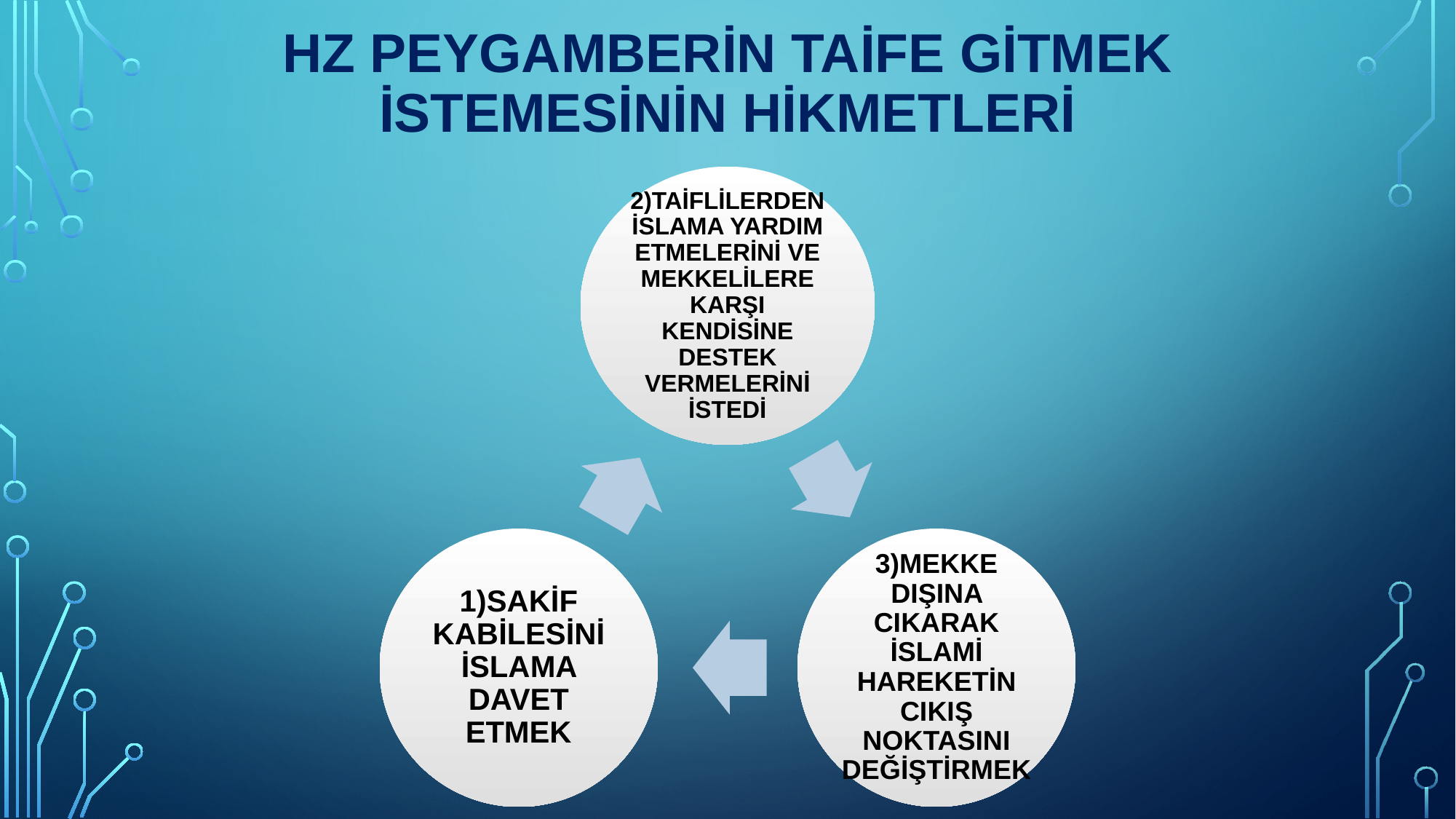

# Hz peygamberin taife gitmek istemesinin hikmetleri
2)TAİFLİLERDEN İSLAMA YARDIM ETMELERİNİ VE MEKKELİLERE KARŞI KENDİSİNE DESTEK VERMELERİNİ İSTEDİ

3)MEKKE DIŞINA CIKARAK İSLAMİ HAREKETİN CIKIŞ NOKTASINI DEĞİŞTİRMEK

1)SAKİF KABİLESİNİ İSLAMA DAVET ETMEK